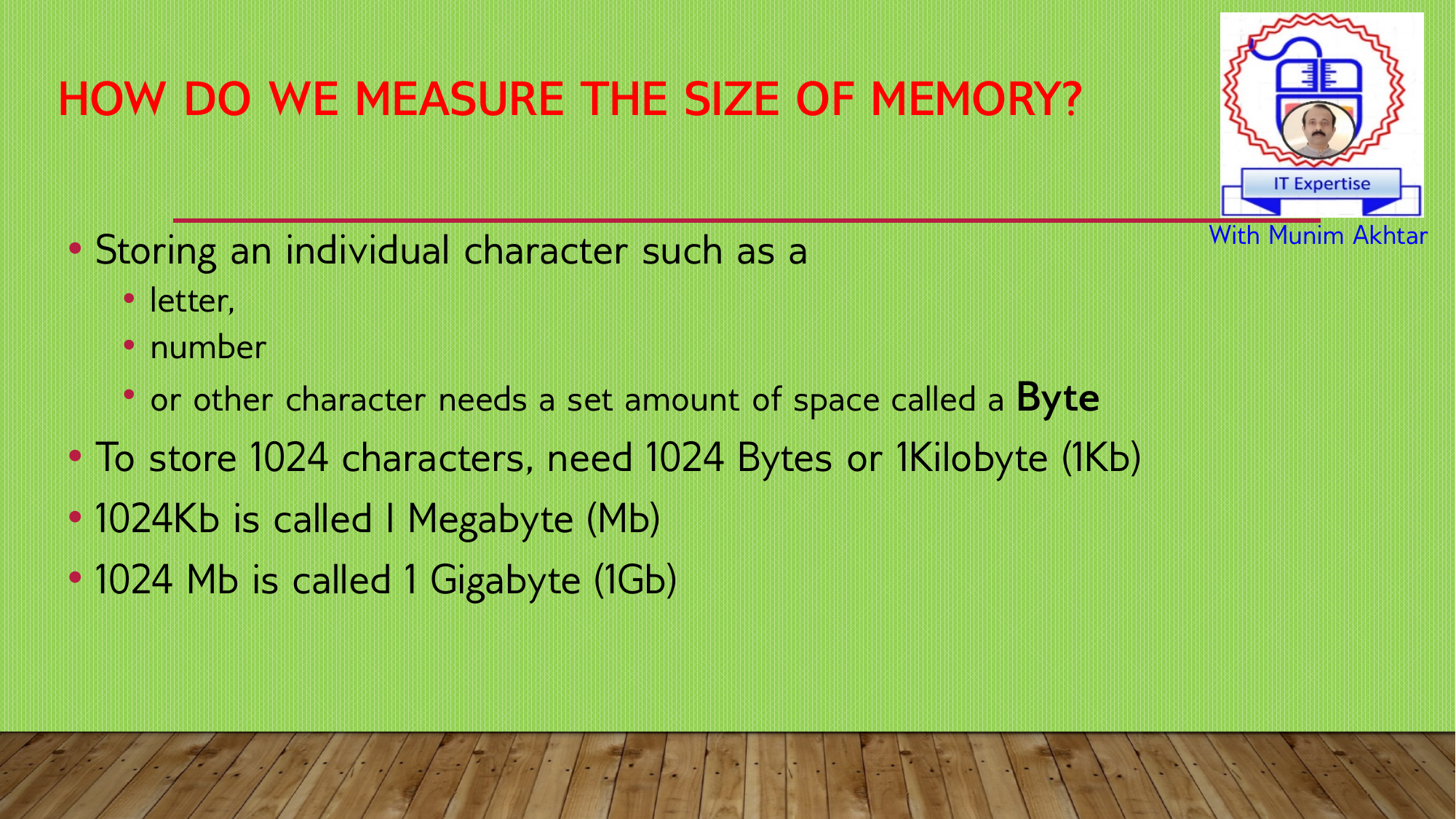

# How do we measure the size of memory?
Storing an individual character such as a
letter,
number
or other character needs a set amount of space called a Byte
To store 1024 characters, need 1024 Bytes or 1Kilobyte (1Kb)
1024Kb is called I Megabyte (Mb)
1024 Mb is called 1 Gigabyte (1Gb)